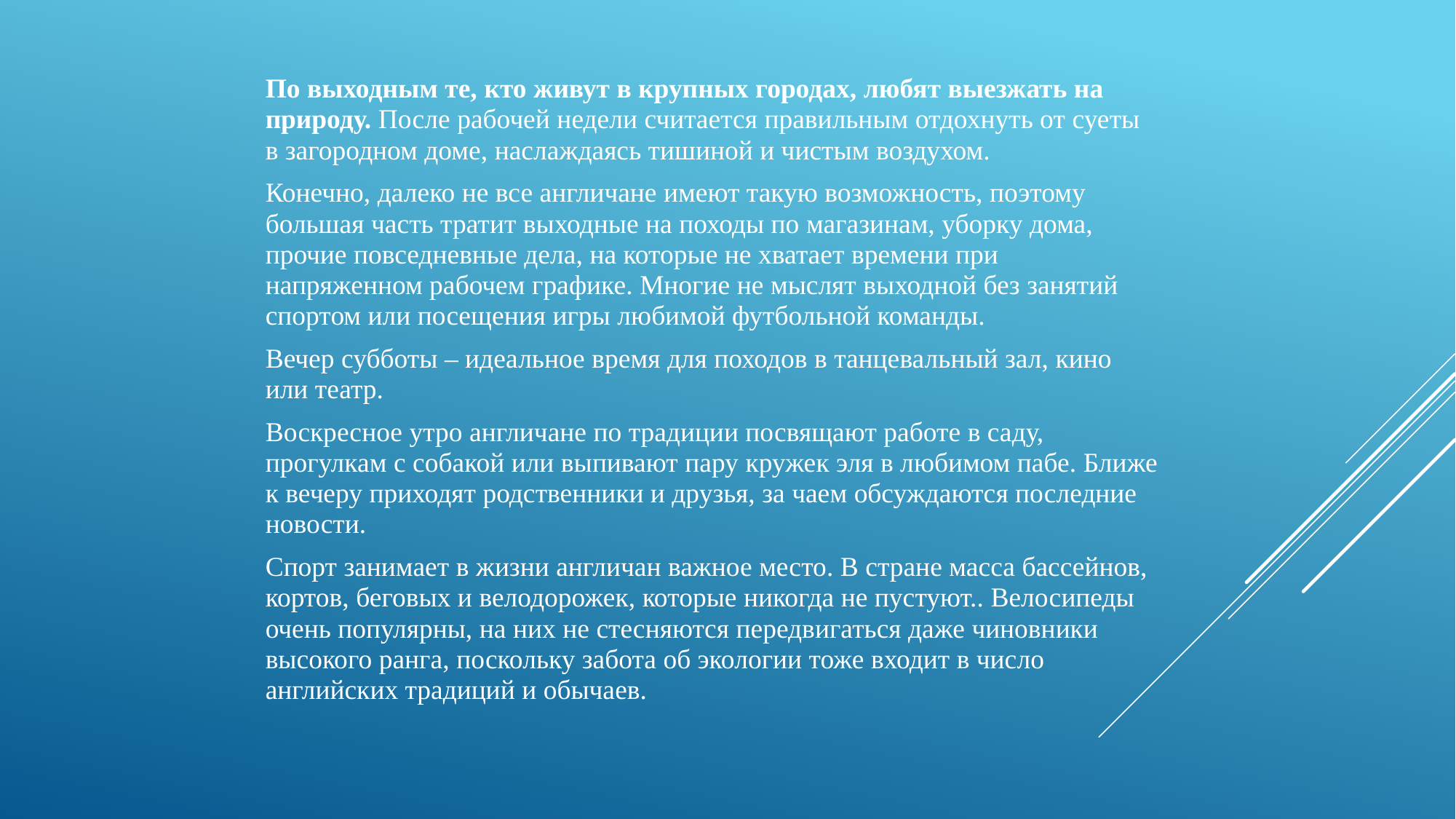

По выходным те, кто живут в крупных городах, любят выезжать на природу. После рабочей недели считается правильным отдохнуть от суеты в загородном доме, наслаждаясь тишиной и чистым воздухом.
Конечно, далеко не все англичане имеют такую возможность, поэтому большая часть тратит выходные на походы по магазинам, уборку дома, прочие повседневные дела, на которые не хватает времени при напряженном рабочем графике. Многие не мыслят выходной без занятий спортом или посещения игры любимой футбольной команды.
Вечер субботы – идеальное время для походов в танцевальный зал, кино или театр.
Воскресное утро англичане по традиции посвящают работе в саду, прогулкам с собакой или выпивают пару кружек эля в любимом пабе. Ближе к вечеру приходят родственники и друзья, за чаем обсуждаются последние новости.
Спорт занимает в жизни англичан важное место. В стране масса бассейнов, кортов, беговых и велодорожек, которые никогда не пустуют.. Велосипеды очень популярны, на них не стесняются передвигаться даже чиновники высокого ранга, поскольку забота об экологии тоже входит в число английских традиций и обычаев.